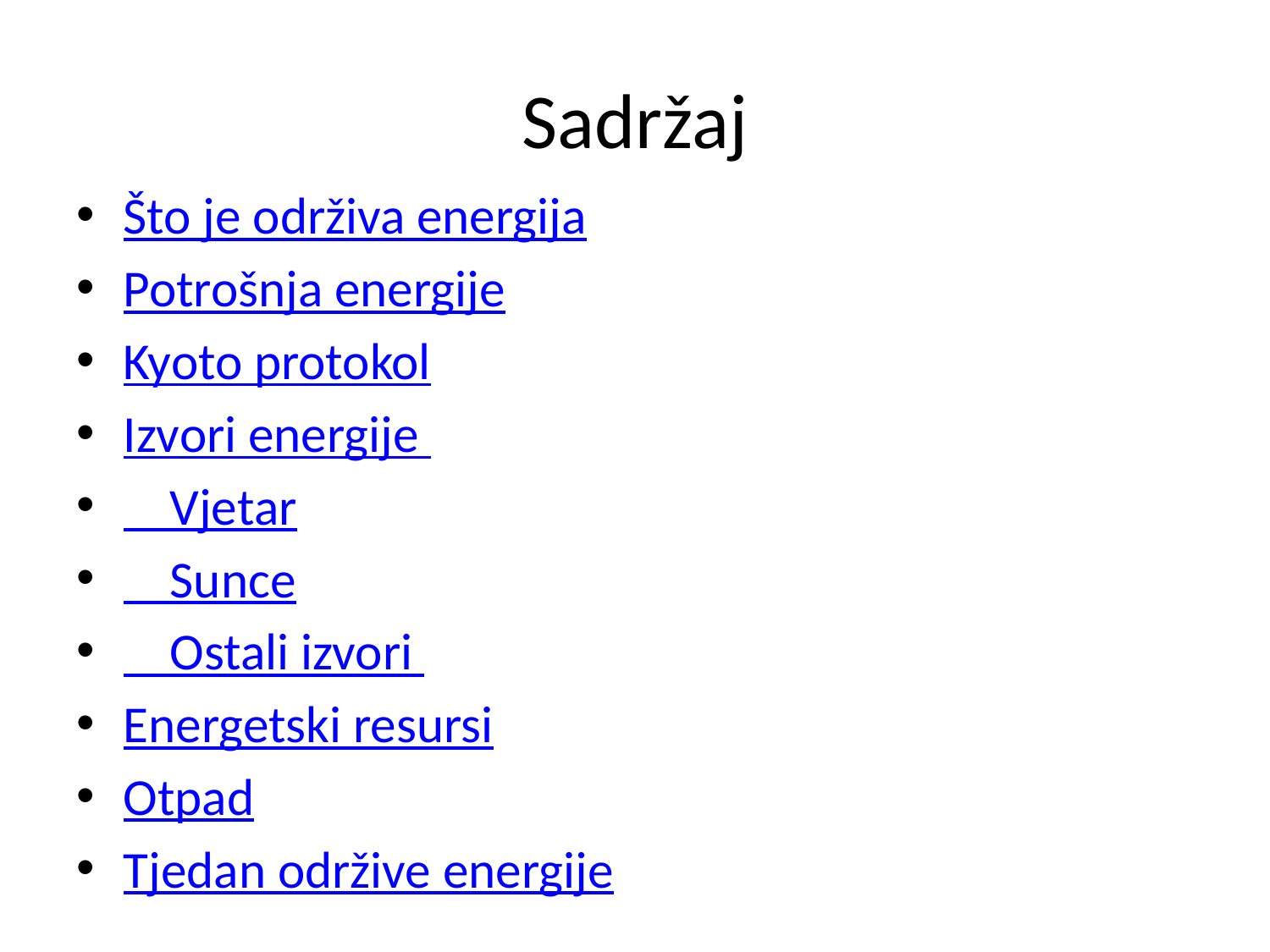

# Sadržaj
Što je održiva energija
Potrošnja energije
Kyoto protokol
Izvori energije
    Vjetar
    Sunce
    Ostali izvori
Energetski resursi
Otpad
Tjedan održive energije